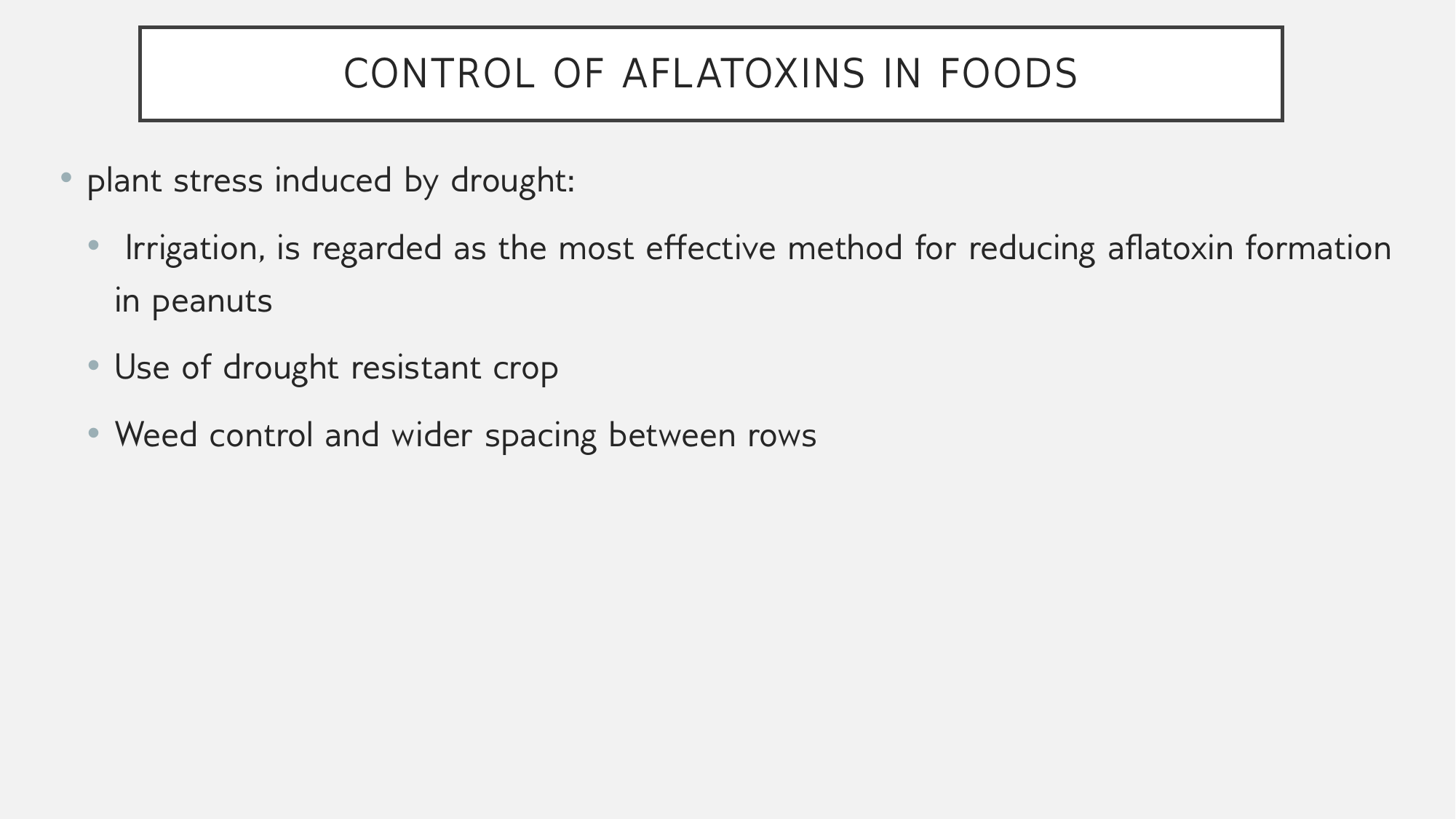

# Control of Aflatoxins in Foods
plant stress induced by drought:
 Irrigation, is regarded as the most effective method for reducing aflatoxin formation in peanuts
Use of drought resistant crop
Weed control and wider spacing between rows